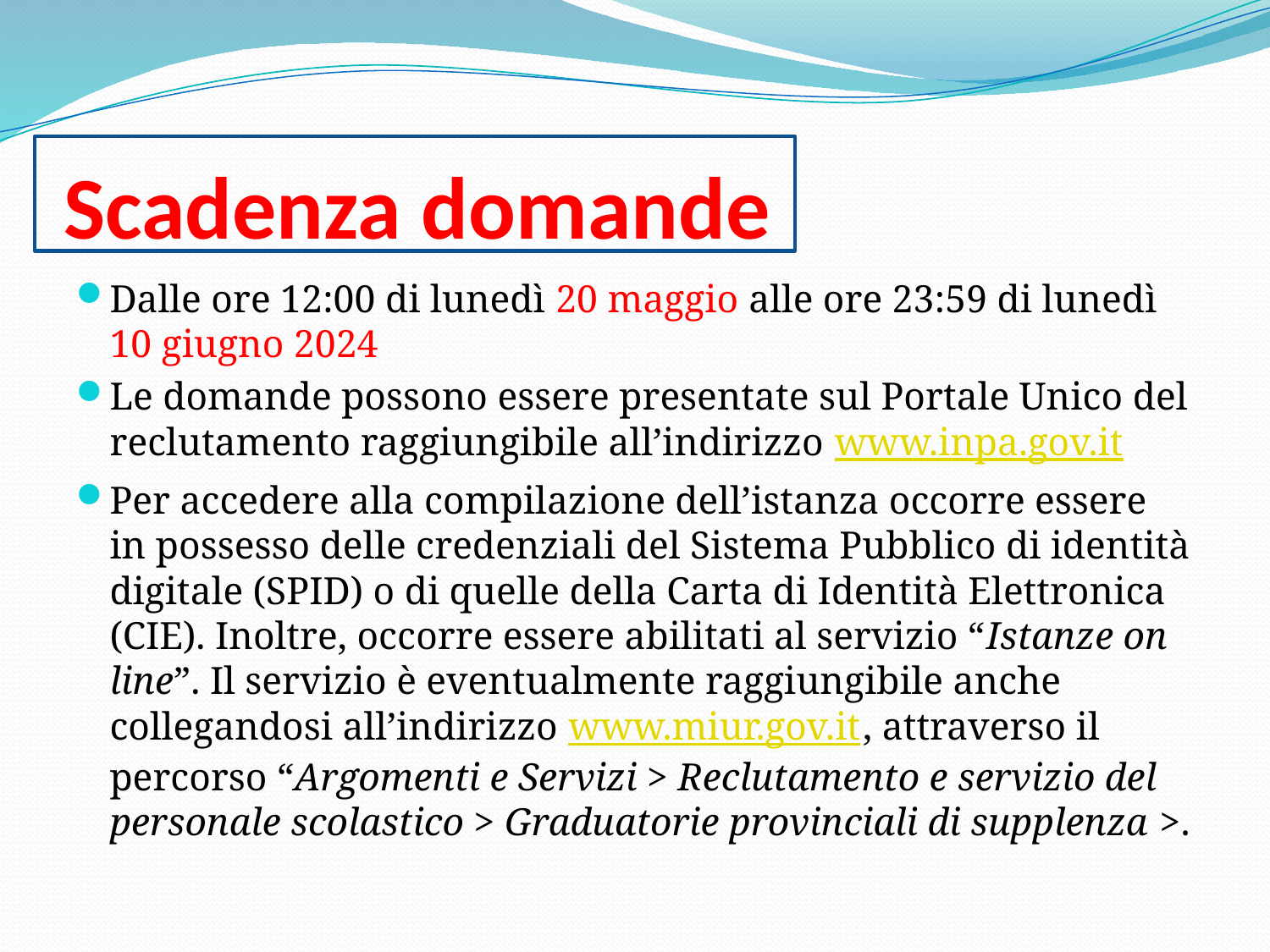

# Scadenza domande

Dalle ore 12:00 di lunedì 20 maggio alle ore 23:59 di lunedì 10 giugno 2024
Le domande possono essere presentate sul Portale Unico del reclutamento raggiungibile all’indirizzo www.inpa.gov.it
Per accedere alla compilazione dell’istanza occorre essere in possesso delle credenziali del Sistema Pubblico di identità digitale (SPID) o di quelle della Carta di Identità Elettronica (CIE). Inoltre, occorre essere abilitati al servizio “Istanze on line”. Il servizio è eventualmente raggiungibile anche collegandosi all’indirizzo www.miur.gov.it, attraverso il percorso “Argomenti e Servizi > Reclutamento e servizio del personale scolastico > Graduatorie provinciali di supplenza >.